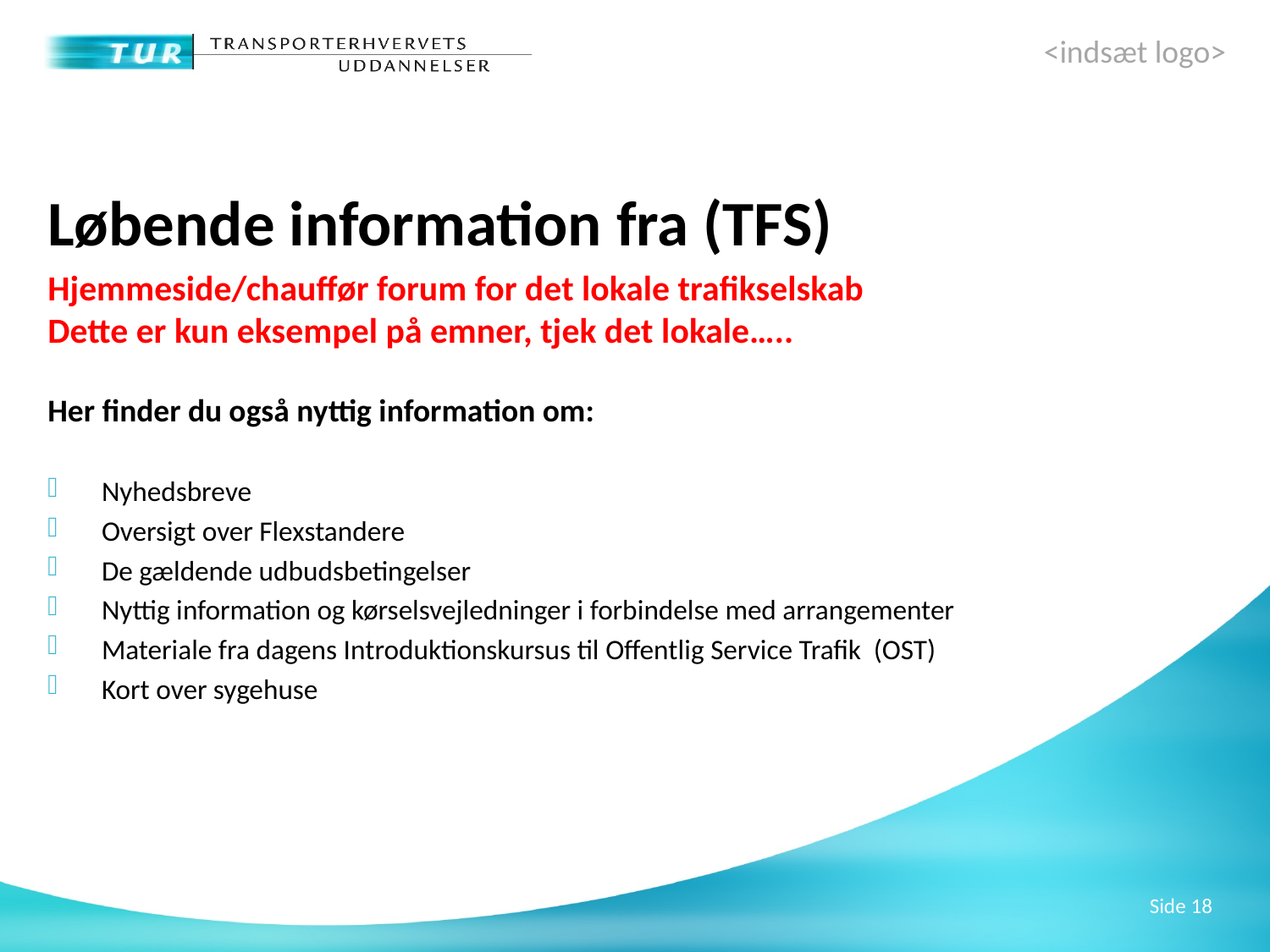

Løbende information fra (TFS)
Hjemmeside/chauffør forum for det lokale trafikselskab
Dette er kun eksempel på emner, tjek det lokale…..
Her finder du også nyttig information om:

 Nyhedsbreve
 Oversigt over Flexstandere
 De gældende udbudsbetingelser
 Nyttig information og kørselsvejledninger i forbindelse med arrangementer
 Materiale fra dagens Introduktionskursus til Offentlig Service Trafik  (OST)
 Kort over sygehuse